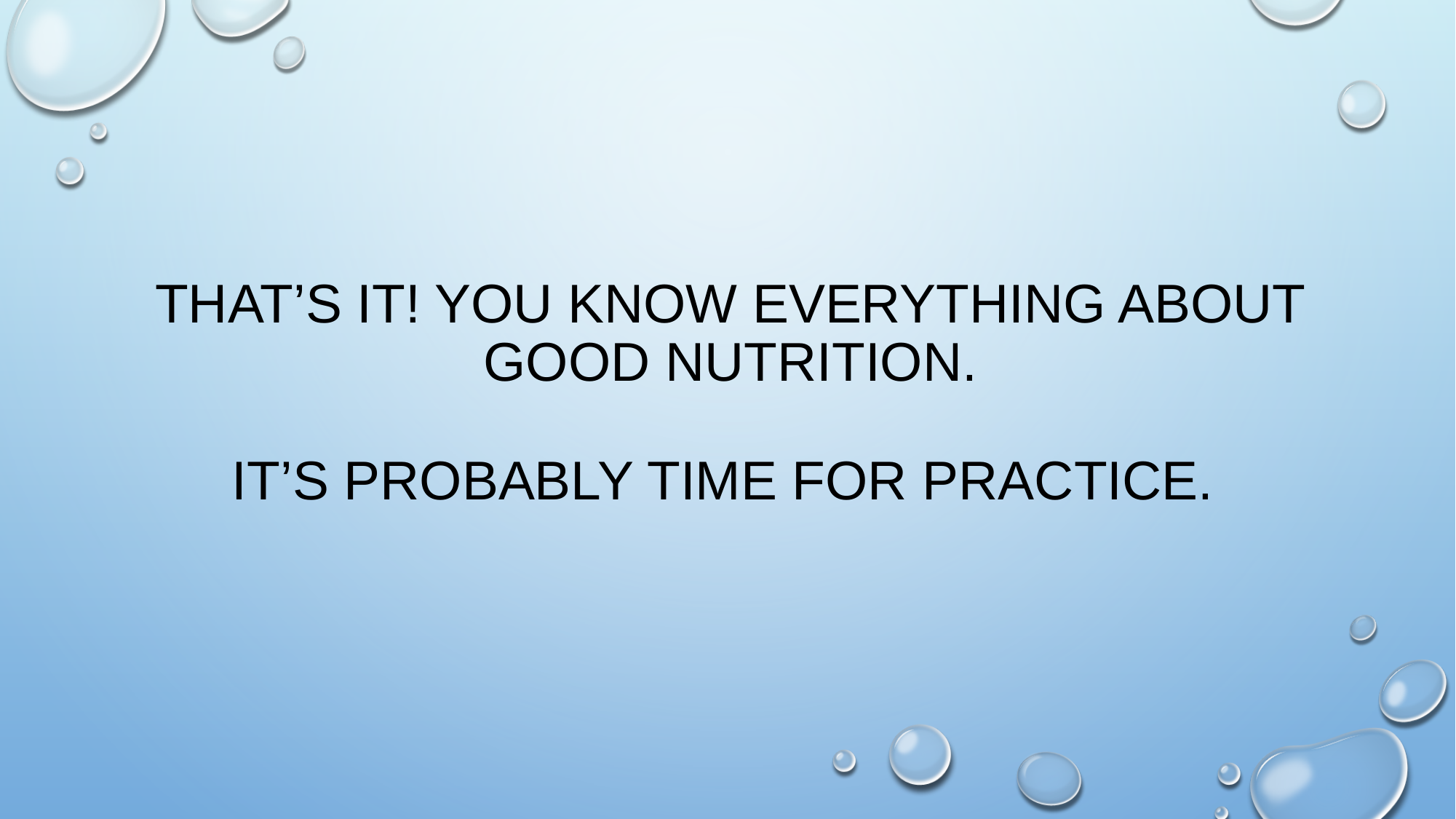

# That’s it! You know everything about good nutrition. It’s probably time for practice.